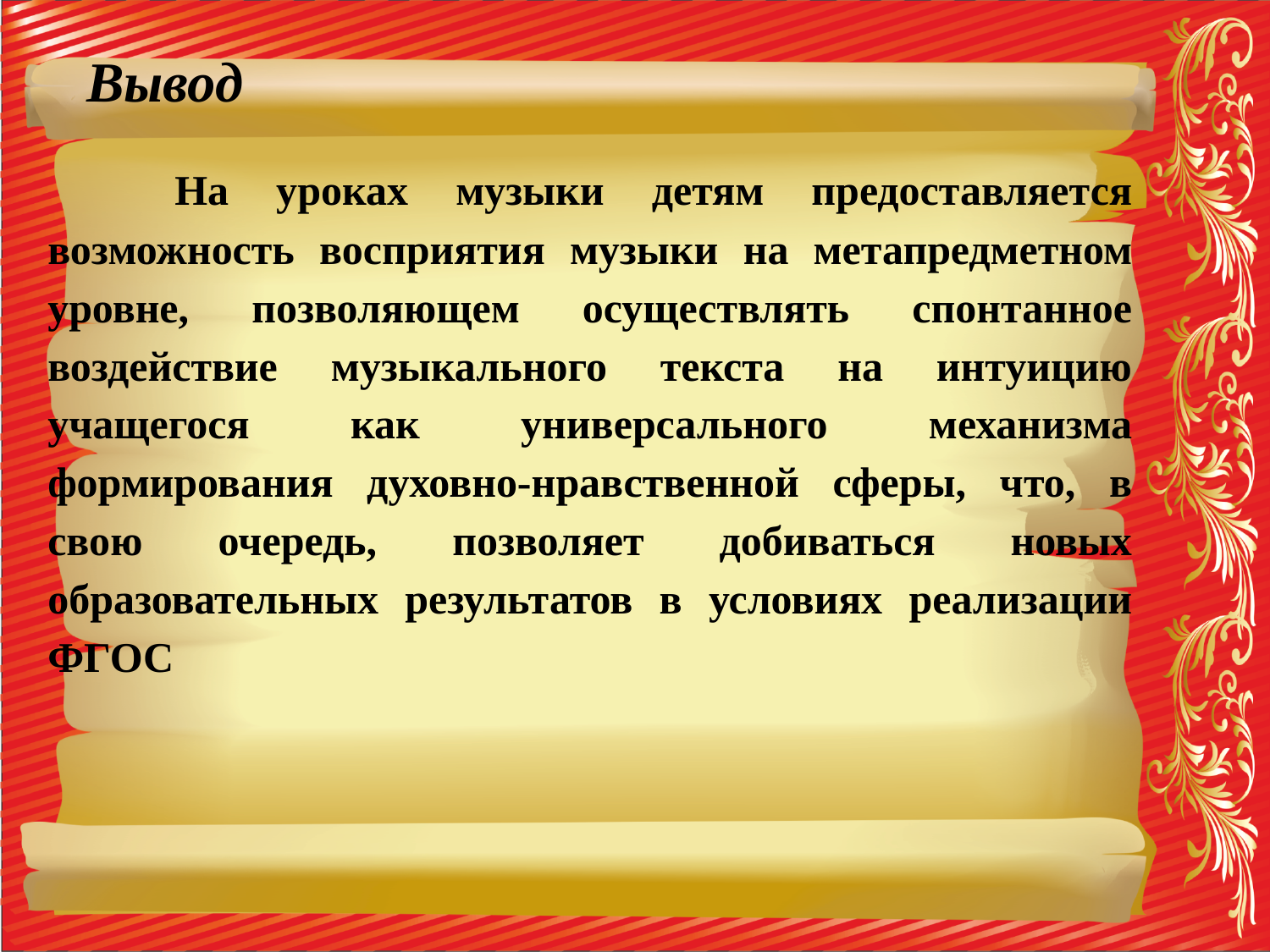

Вывод
	На уроках музыки детям предоставляется возможность восприятия музыки на метапредметном уровне, позволяющем осуществлять спонтанное воздействие музыкального текста на интуицию учащегося как универсального механизма формирования духовно-нравственной сферы, что, в свою очередь, позволяет добиваться новых образовательных результатов в условиях реализации ФГОС